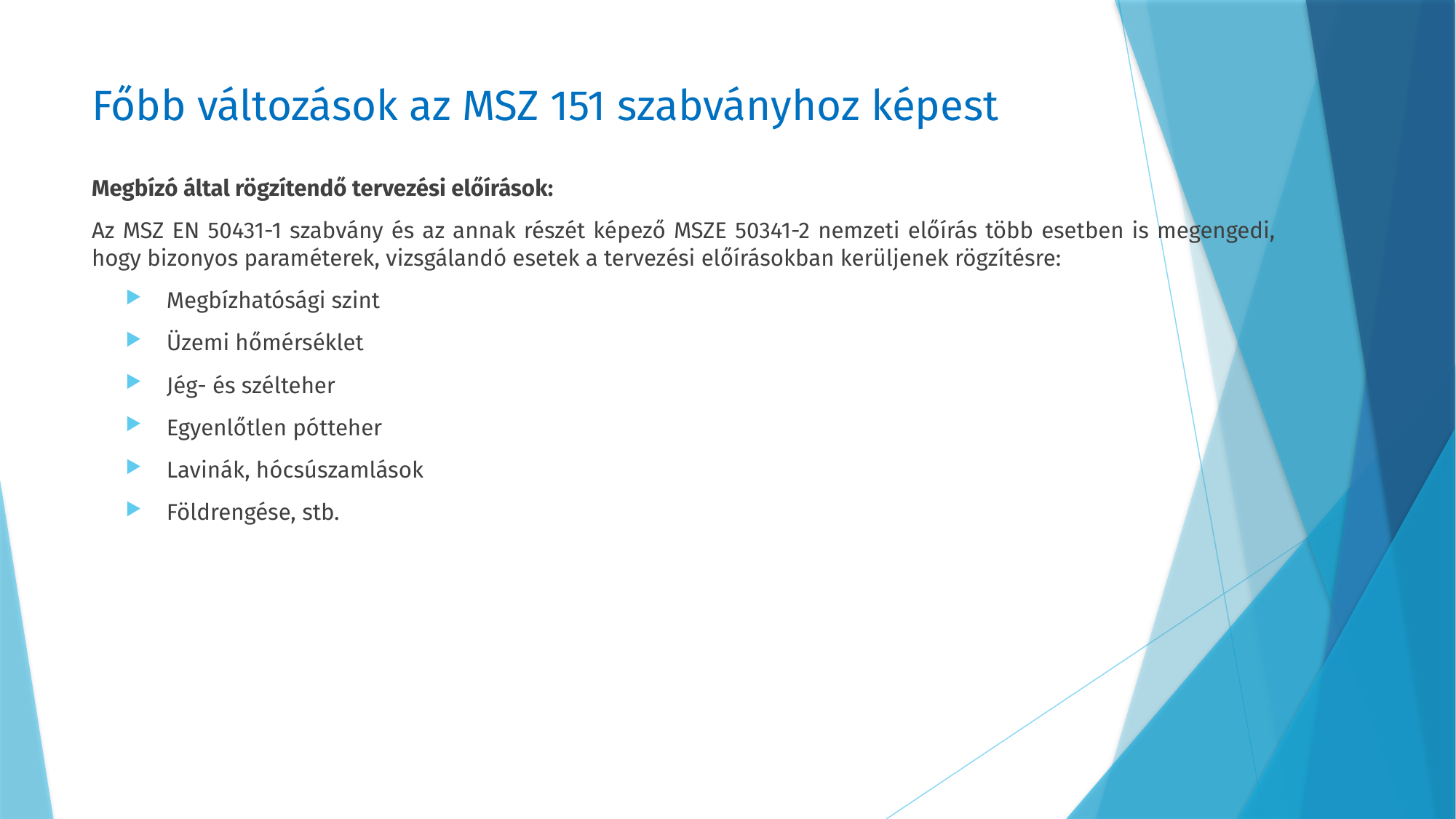

# Főbb változások az MSZ 151 szabványhoz képest
Megbízó által rögzítendő tervezési előírások:
Az MSZ EN 50431-1 szabvány és az annak részét képező MSZE 50341-2 nemzeti előírás több esetben is megengedi, hogy bizonyos paraméterek, vizsgálandó esetek a tervezési előírásokban kerüljenek rögzítésre:
Megbízhatósági szint
Üzemi hőmérséklet
Jég- és szélteher
Egyenlőtlen pótteher
Lavinák, hócsúszamlások
Földrengése, stb.